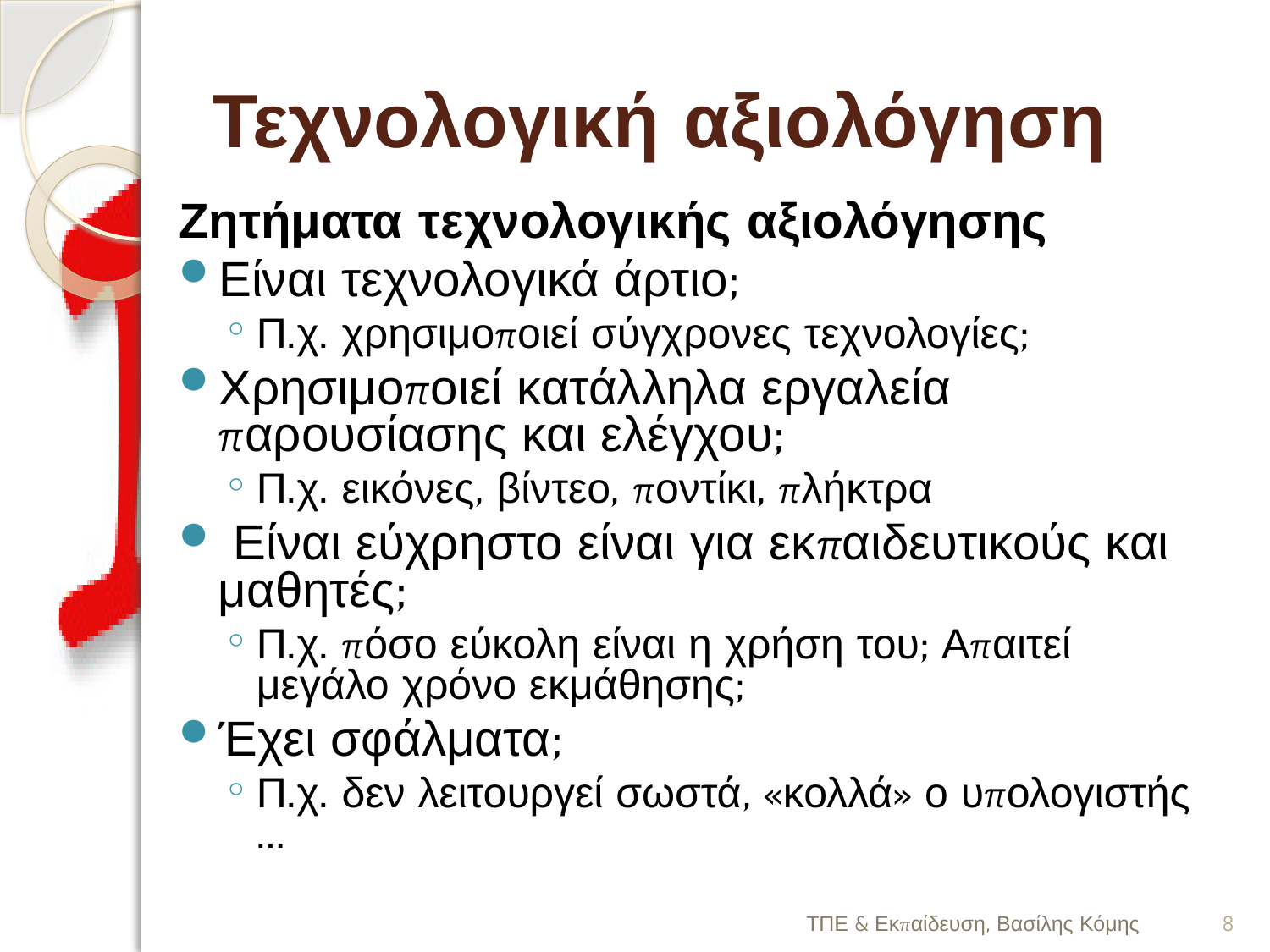

# Τεχνολογική αξιολόγηση
Ζητήματα τεχνολογικής αξιολόγησης
Είναι τεχνολογικά άρτιο;
Π.χ. χρησιμοποιεί σύγχρονες τεχνολογίες;
Χρησιμοποιεί κατάλληλα εργαλεία παρουσίασης και ελέγχου;
Π.χ. εικόνες, βίντεο, ποντίκι, πλήκτρα
 Είναι εύχρηστο είναι για εκπαιδευτικούς και μαθητές;
Π.χ. πόσο εύκολη είναι η χρήση του; Απαιτεί μεγάλο χρόνο εκμάθησης;
Έχει σφάλματα;
Π.χ. δεν λειτουργεί σωστά, «κολλά» ο υπολογιστής …

ΤΠΕ & Εκπαίδευση, Βασίλης Κόμης
8